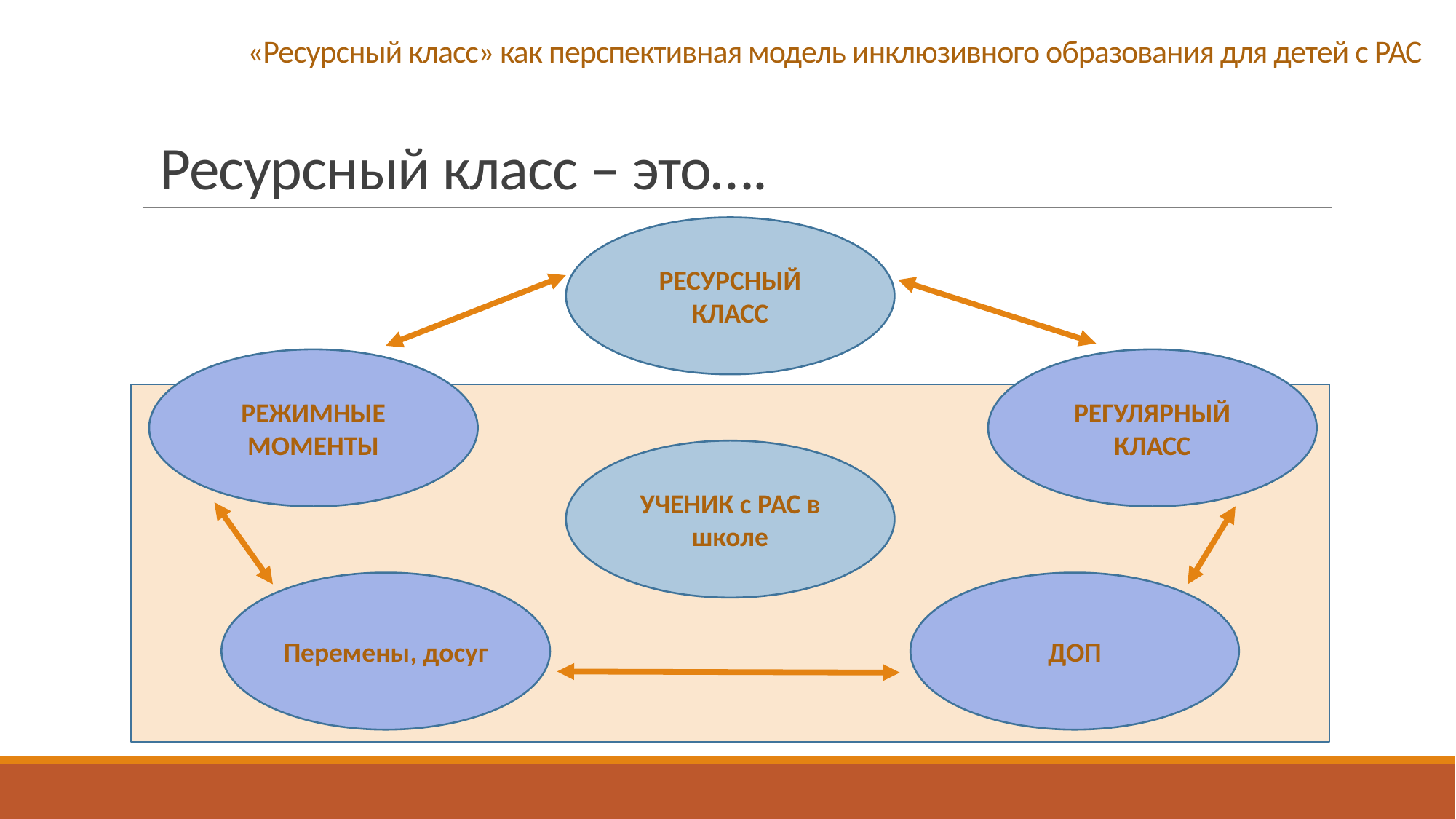

«Ресурсный класс» как перспективная модель инклюзивного образования для детей с РАС

Ресурсный класс – это….
РЕСУРСНЫЙ КЛАСС

РЕЖИМНЫЕ МОМЕНТЫ
РЕГУЛЯРНЫЙ КЛАСС

УЧЕНИК с РАС в школе
Перемены, досуг
ДОП